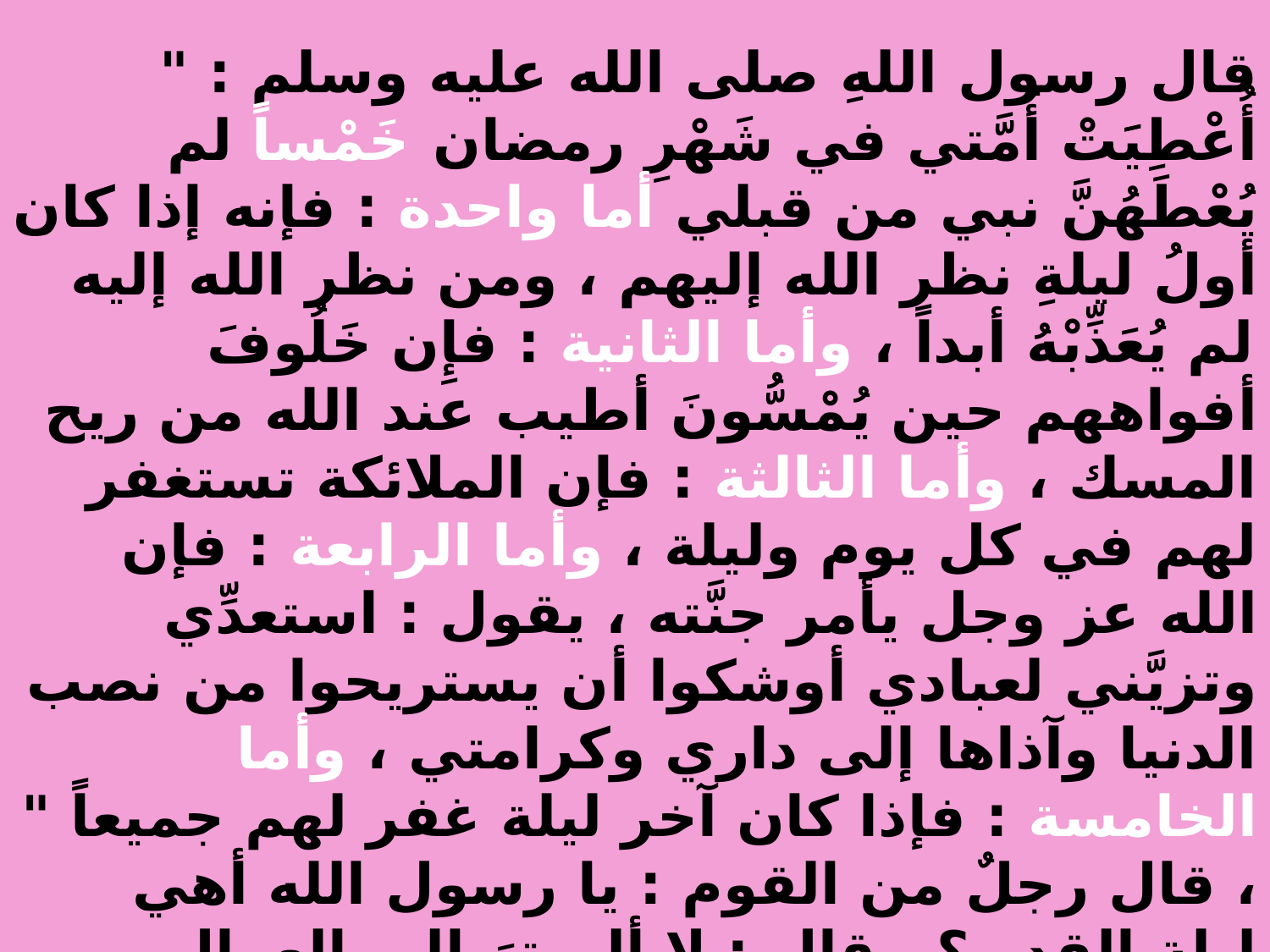

قال رسول اللهِ صلى الله عليه وسلم : " أُعْطِيََتْ أُمَّتي في شَهْرِ رمضان خَمْساً لم يُعْطَهُنَّ نبي من قبلي أما واحدة : فإنه إذا كان أولُ ليلةِ نظر الله إليهم ، ومن نظر الله إليه لم يُعَذِّبْهُ أبداً ، وأما الثانية : فإِن خَلُوفَ أفواههم حين يُمْسُّونَ أطيب عند الله من ريح المسك ، وأما الثالثة : فإن الملائكة تستغفر لهم في كل يوم وليلة ، وأما الرابعة : فإن الله عز وجل يأمر جنَّته ، يقول : استعدِّي وتزيَّني لعبادي أوشكوا أن يستريحوا من نصب الدنيا وآذاها إلى داري وكرامتي ، وأما الخامسة : فإذا كان آخر ليلة غفر لهم جميعاً " ، قال رجلٌ من القوم : يا رسول الله أهي ليلة القدر ؟ ، قال : لا ألم ترَ إلى العمال يعملون ، فإذا فرغوا من أعمالهم وفوا أجورهم " .